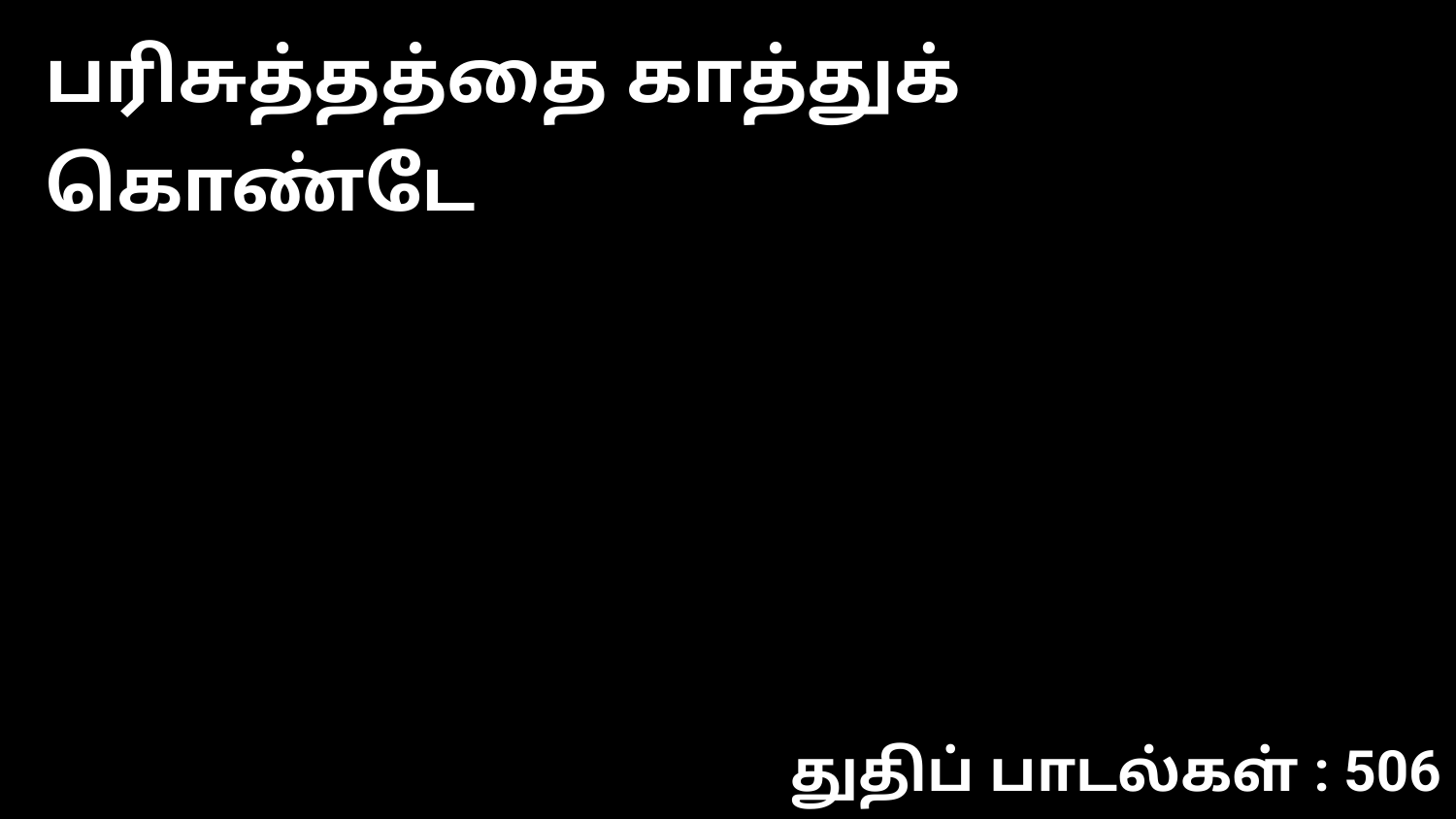

பரிசுத்தத்தை காத்துக் கொண்டே
துதிப் பாடல்கள் : 506